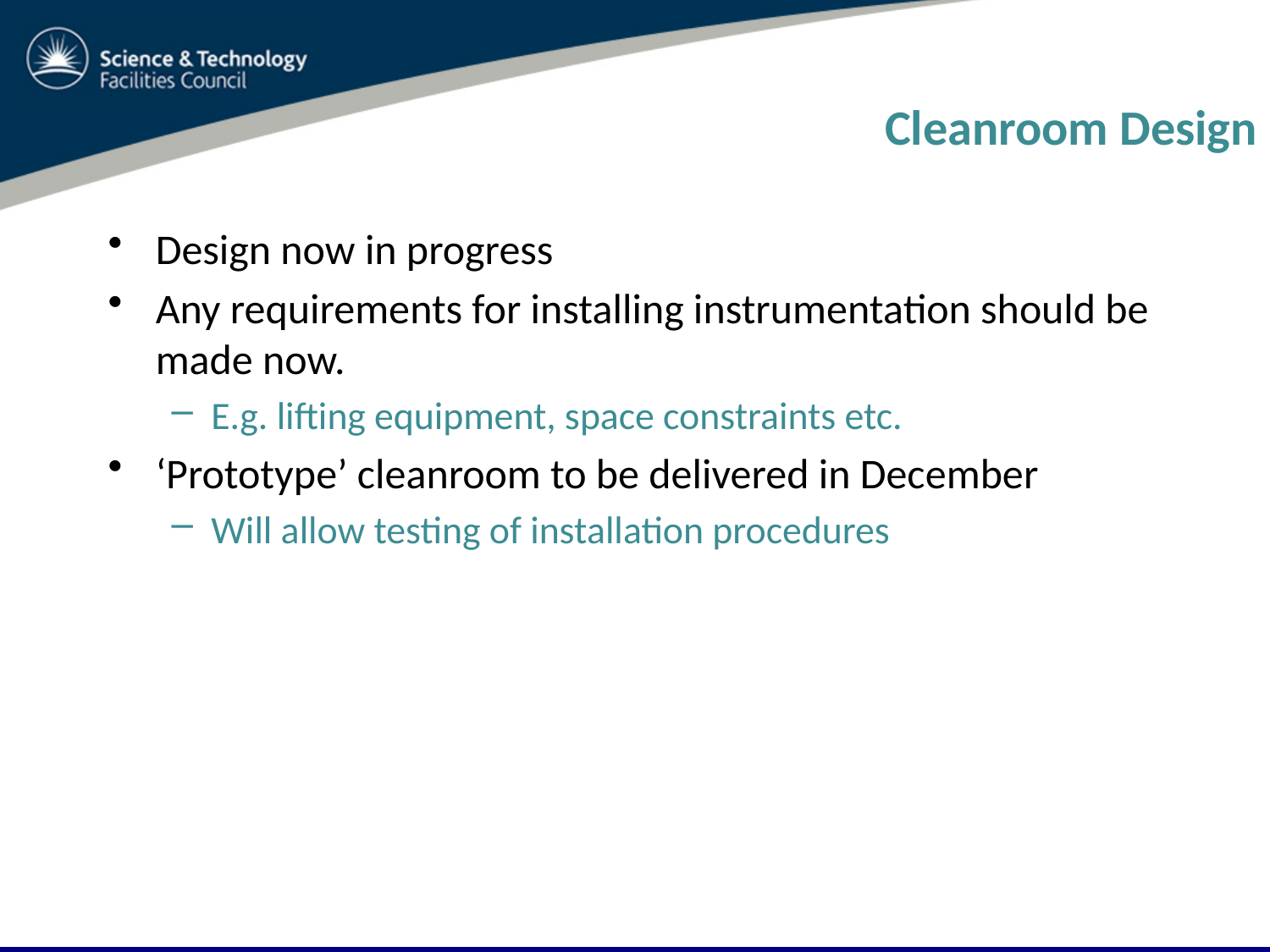

# Cleanroom Design
Design now in progress
Any requirements for installing instrumentation should be made now.
E.g. lifting equipment, space constraints etc.
‘Prototype’ cleanroom to be delivered in December
Will allow testing of installation procedures